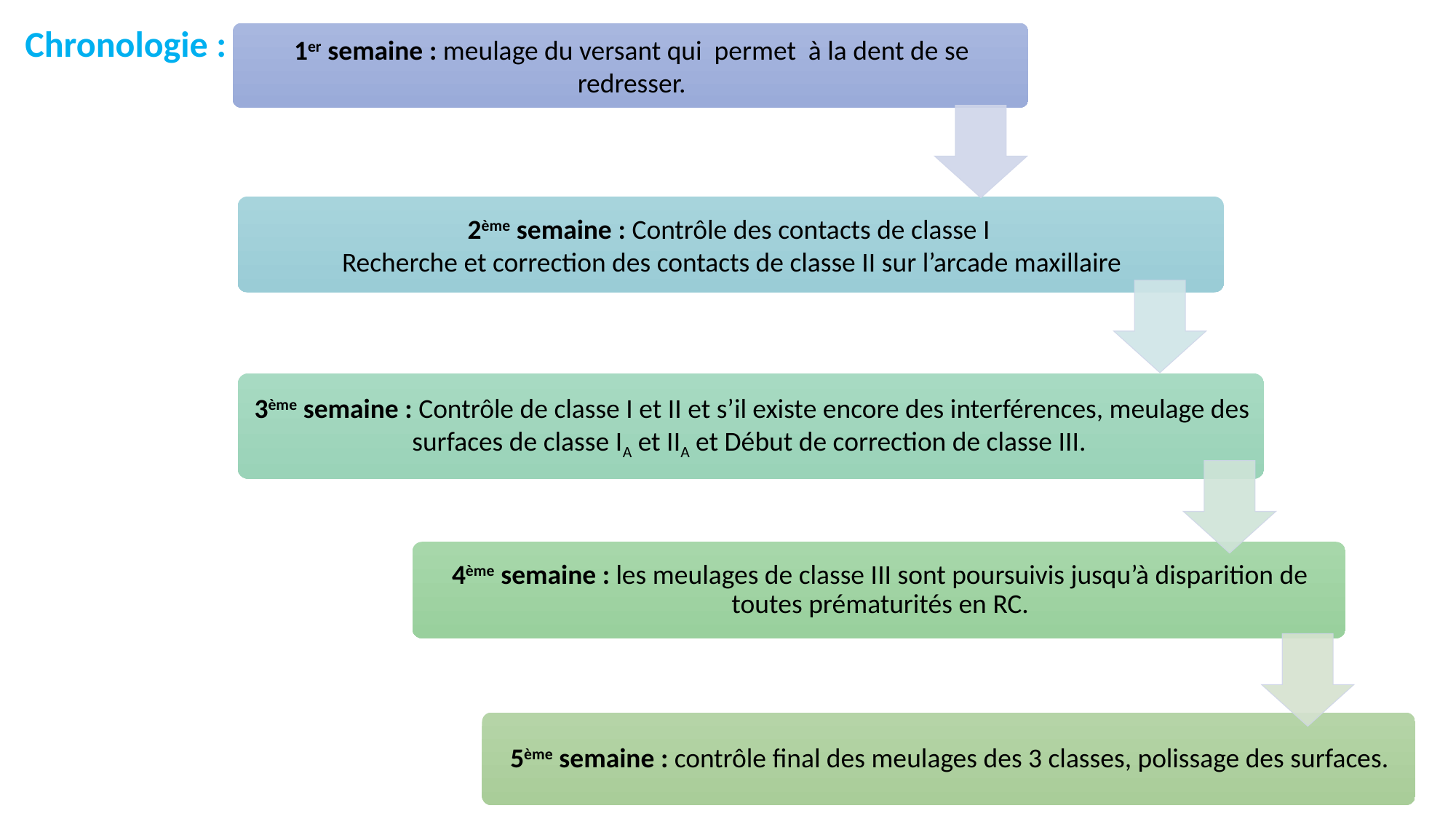

1er semaine : meulage du versant qui  permet  à la dent de se redresser.
2ème semaine : Contrôle des contacts de classe I
Recherche et correction des contacts de classe II sur l’arcade maxillaire
3ème semaine : Contrôle de classe I et II et s’il existe encore des interférences, meulage des surfaces de classe IA et IIA et Début de correction de classe III.
4ème semaine : les meulages de classe III sont poursuivis jusqu’à disparition de toutes prématurités en RC.
5ème semaine : contrôle final des meulages des 3 classes, polissage des surfaces.

Chronologie :